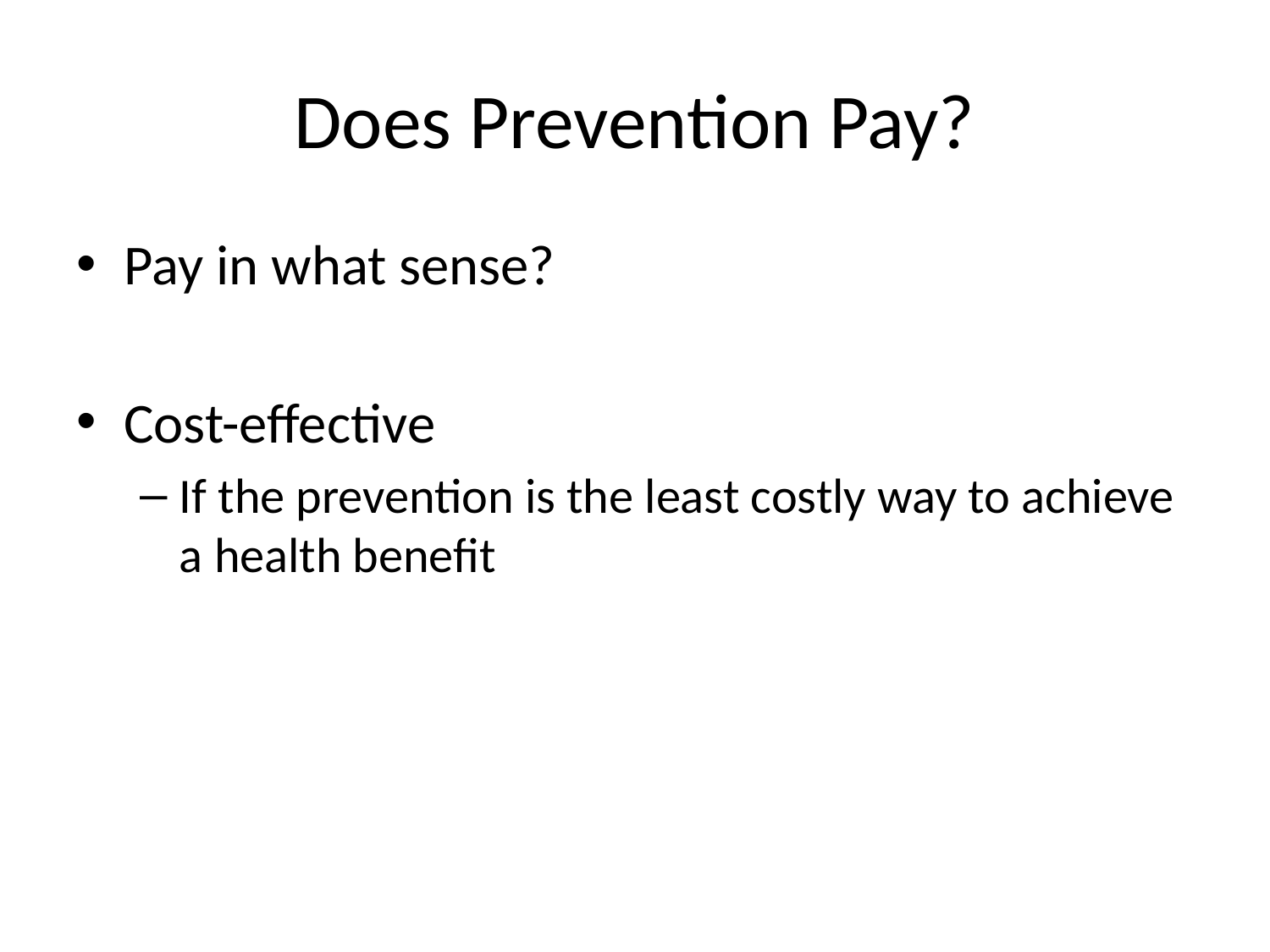

# Does Prevention Pay?
Pay in what sense?

Cost-effective
If the prevention is the least costly way to achieve a health benefit